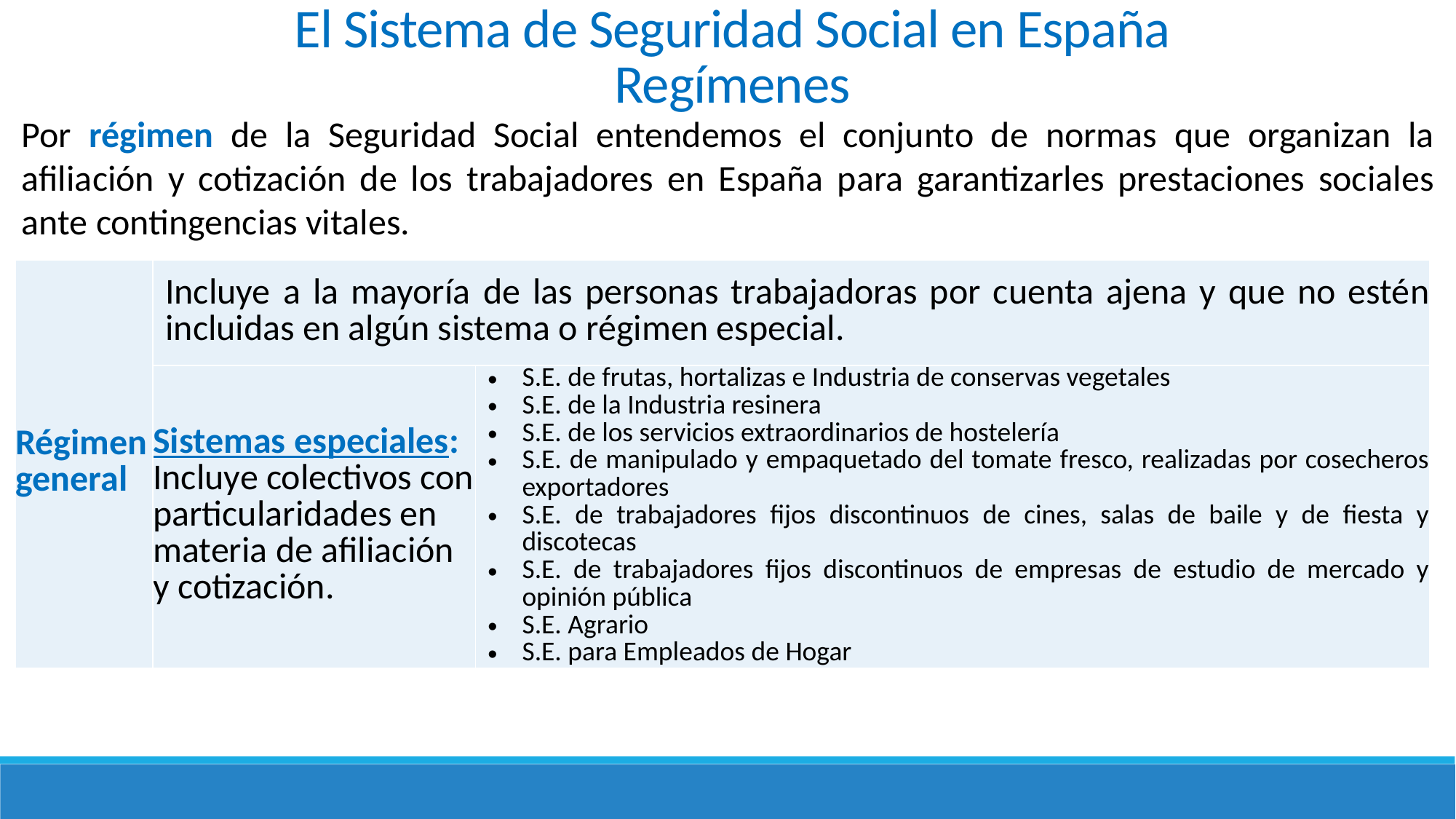

El Sistema de Seguridad Social en España
Regímenes
Por régimen de la Seguridad Social entendemos el conjunto de normas que organizan la afiliación y cotización de los trabajadores en España para garantizarles prestaciones sociales ante contingencias vitales.

| Régimen general | Incluye a la mayoría de las personas trabajadoras por cuenta ajena y que no estén incluidas en algún sistema o régimen especial. |  |
| --- | --- | --- |
|  | Sistemas especiales: Incluye colectivos con particularidades en materia de afiliación y cotización. | S.E. de frutas, hortalizas e Industria de conservas vegetales S.E. de la Industria resinera S.E. de los servicios extraordinarios de hostelería S.E. de manipulado y empaquetado del tomate fresco, realizadas por cosecheros exportadores S.E. de trabajadores fijos discontinuos de cines, salas de baile y de fiesta y discotecas S.E. de trabajadores fijos discontinuos de empresas de estudio de mercado y opinión pública S.E. Agrario S.E. para Empleados de Hogar |